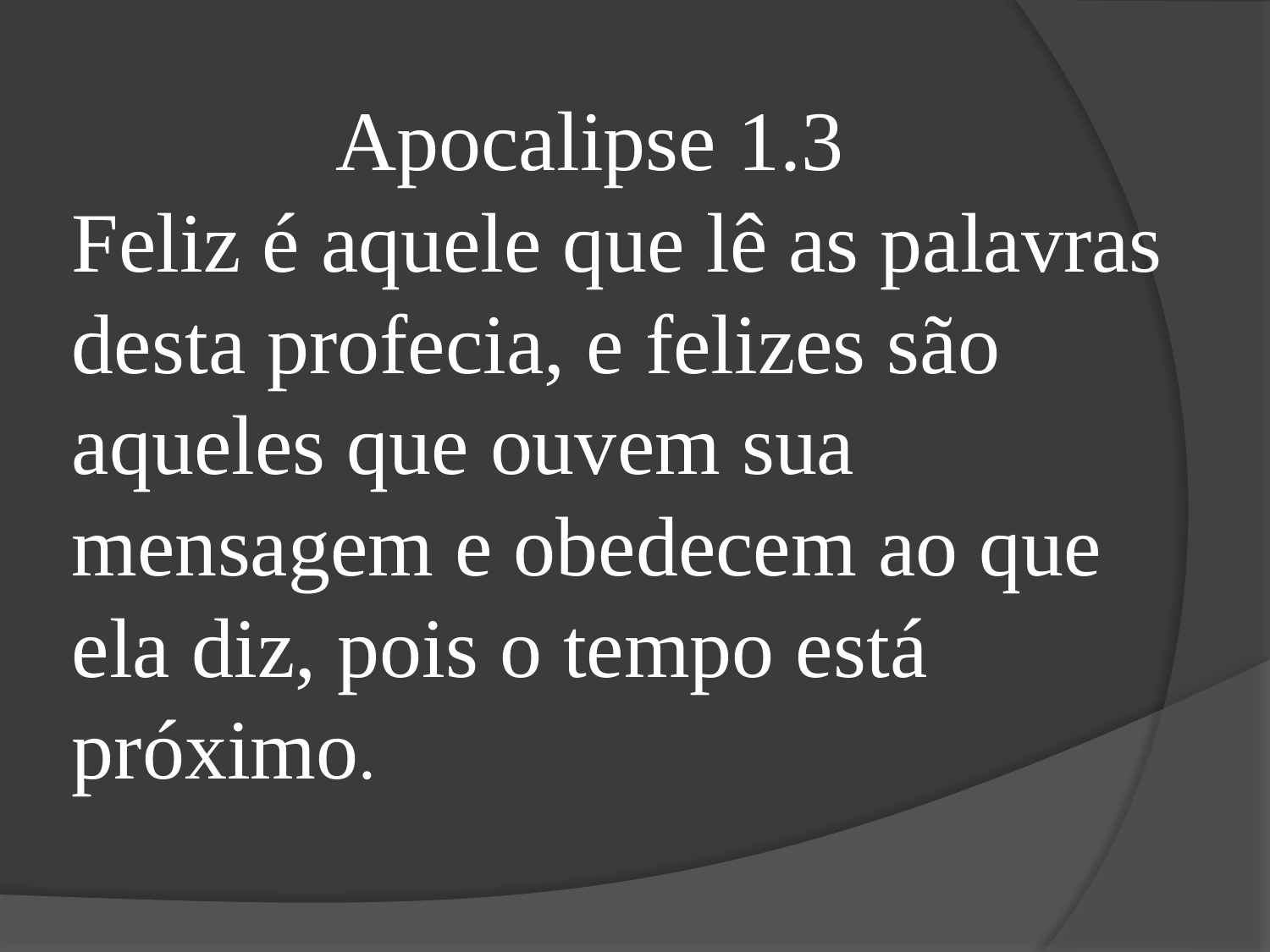

Apocalipse 1.3
Feliz é aquele que lê as palavras desta profecia, e felizes são aqueles que ouvem sua mensagem e obedecem ao que ela diz, pois o tempo está próximo.